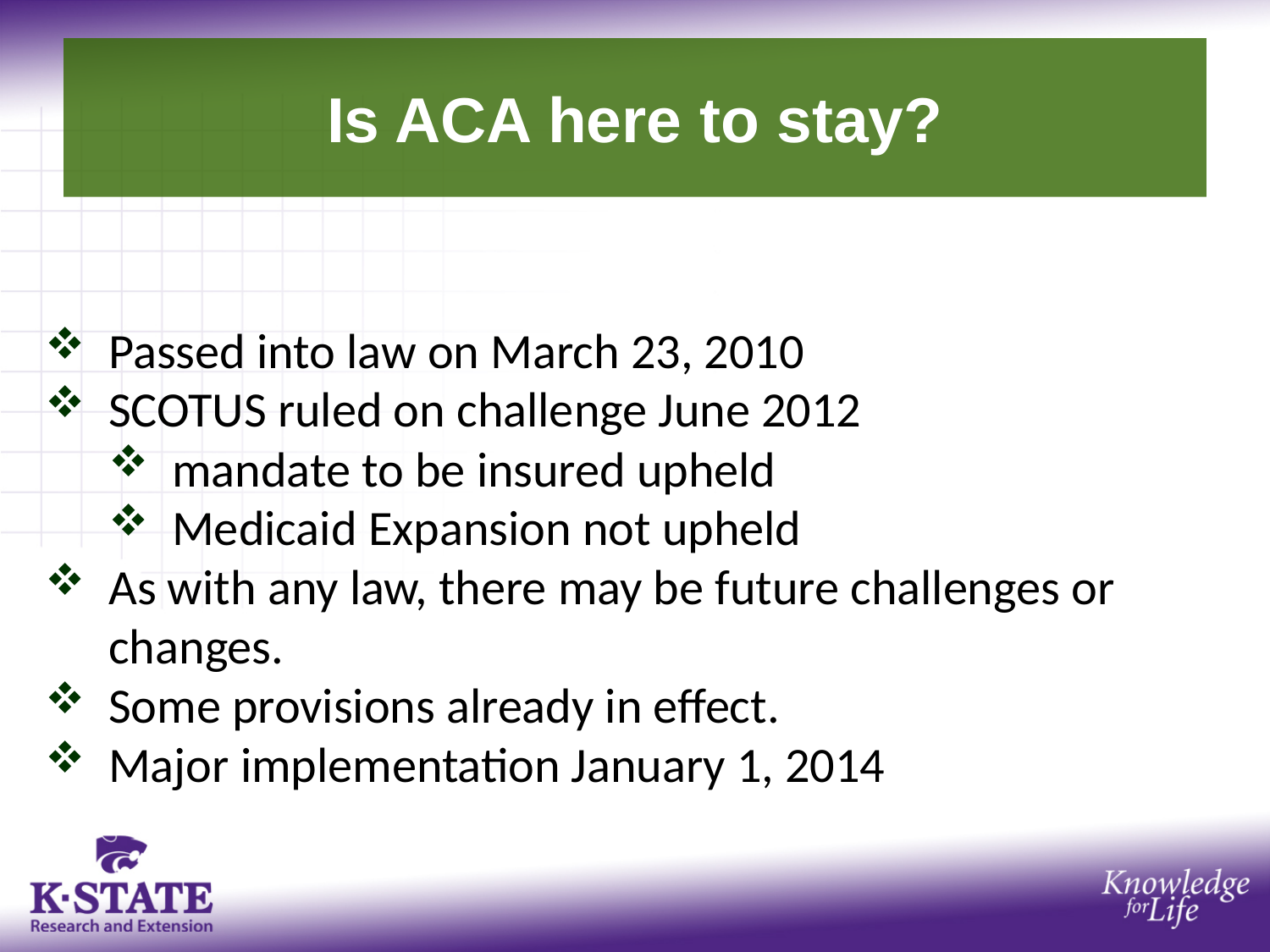

# Is ACA here to stay?

Passed into law on March 23, 2010
SCOTUS ruled on challenge June 2012
mandate to be insured upheld
Medicaid Expansion not upheld
As with any law, there may be future challenges or changes.
Some provisions already in effect.
Major implementation January 1, 2014